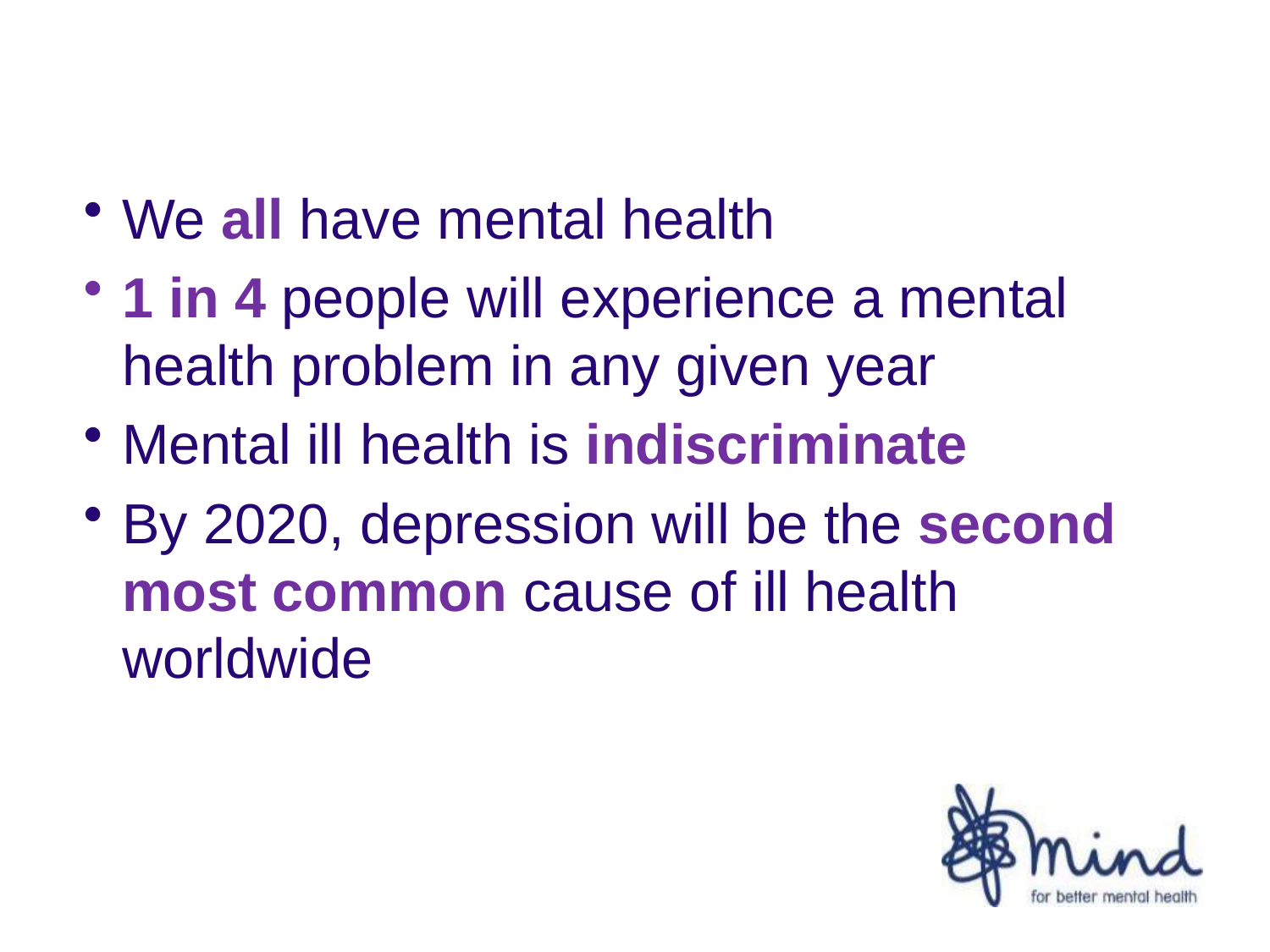

We all have mental health
1 in 4 people will experience a mental health problem in any given year
Mental ill health is indiscriminate
By 2020, depression will be the second most common cause of ill health worldwide